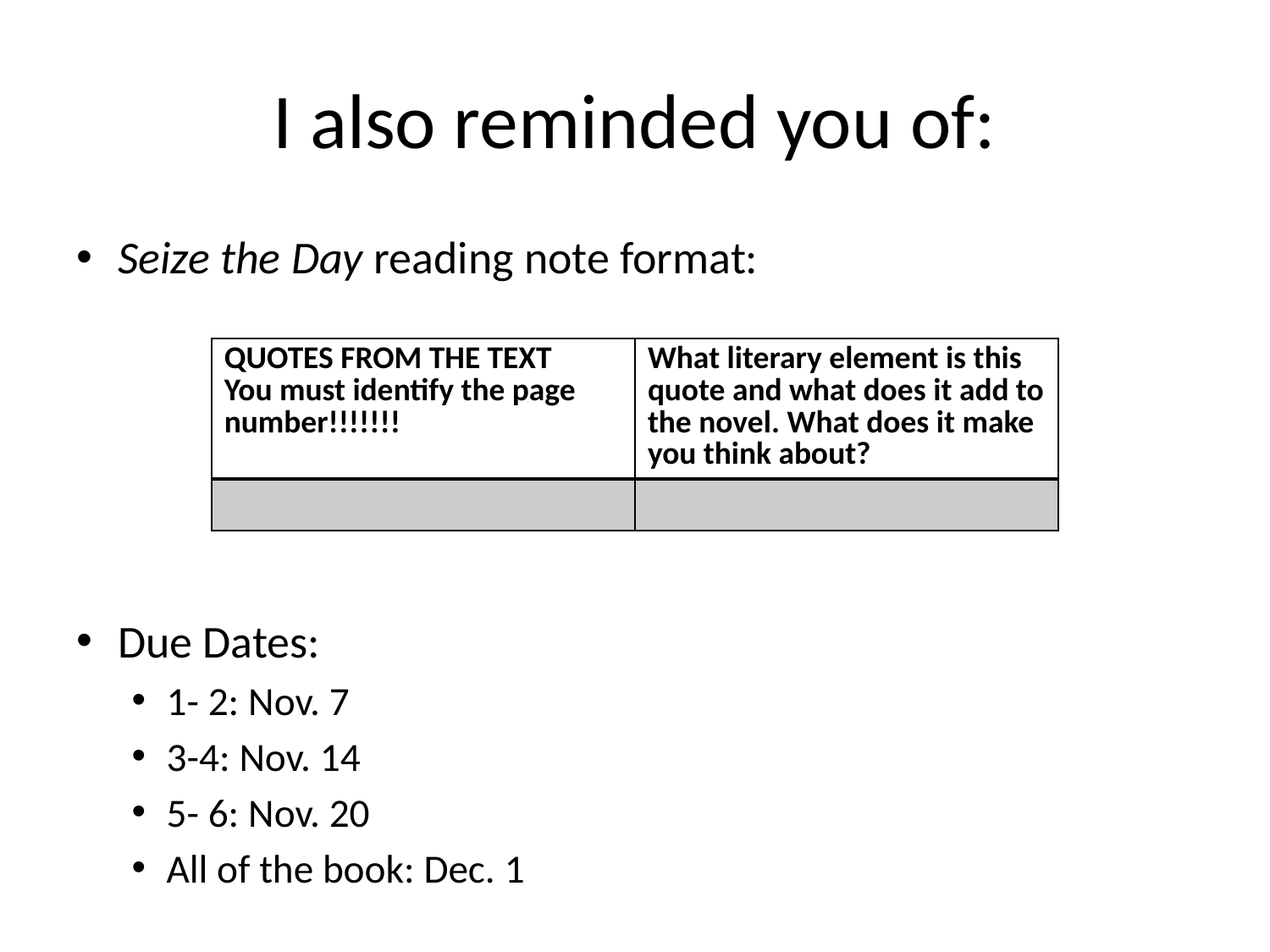

# I also reminded you of:
Seize the Day reading note format:

Due Dates:
1- 2: Nov. 7
3-4: Nov. 14
5- 6: Nov. 20
All of the book: Dec. 1

| QUOTES FROM THE TEXT You must identify the page number!!!!!!! | What literary element is this quote and what does it add to the novel. What does it make you think about? |
| --- | --- |
|  |  |